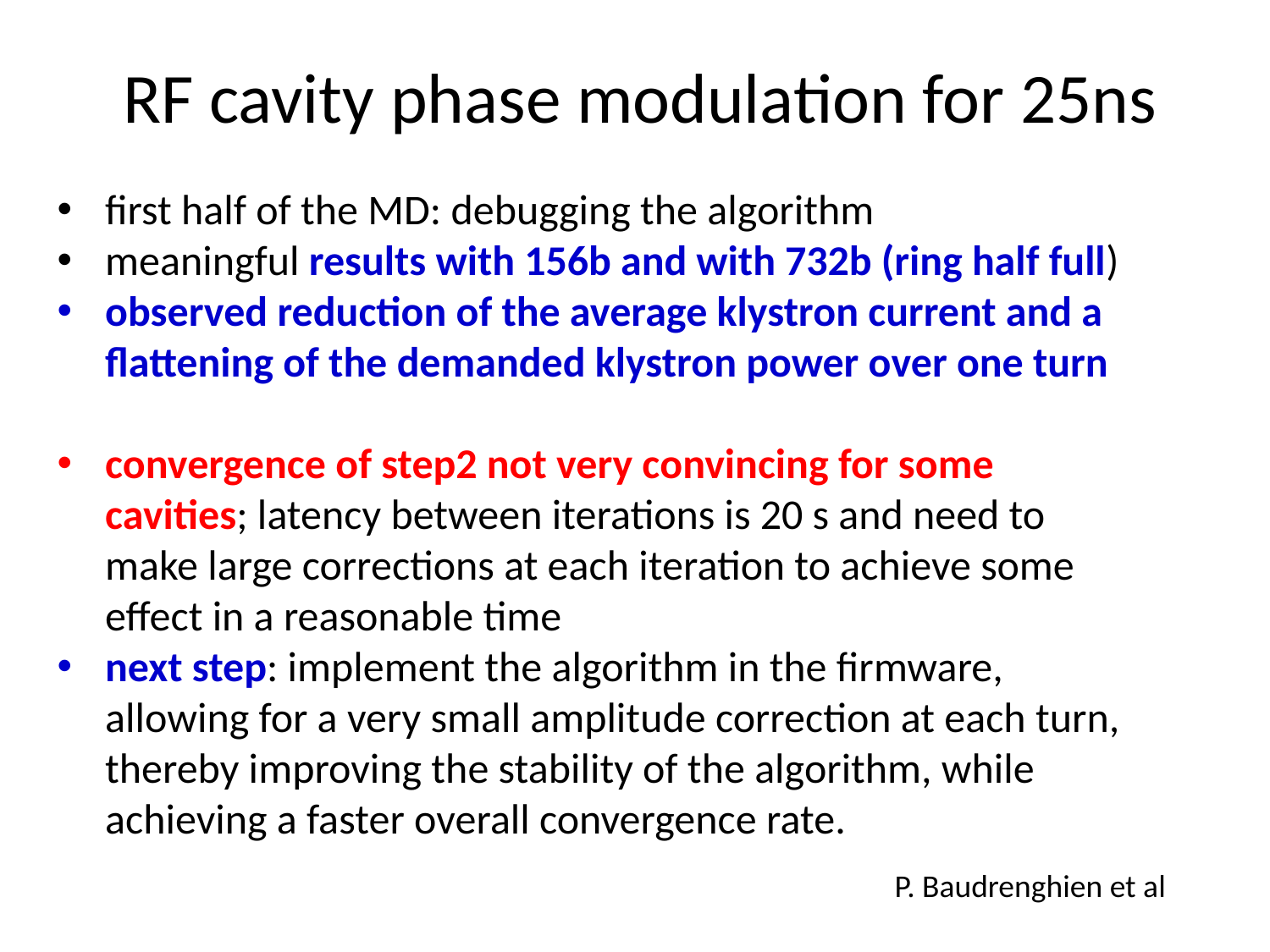

RF cavity phase modulation for 25ns
first half of the MD: debugging the algorithm
meaningful results with 156b and with 732b (ring half full)
observed reduction of the average klystron current and a flattening of the demanded klystron power over one turn

convergence of step2 not very convincing for some cavities; latency between iterations is 20 s and need to make large corrections at each iteration to achieve some effect in a reasonable time
next step: implement the algorithm in the firmware, allowing for a very small amplitude correction at each turn, thereby improving the stability of the algorithm, while achieving a faster overall convergence rate.
P. Baudrenghien et al